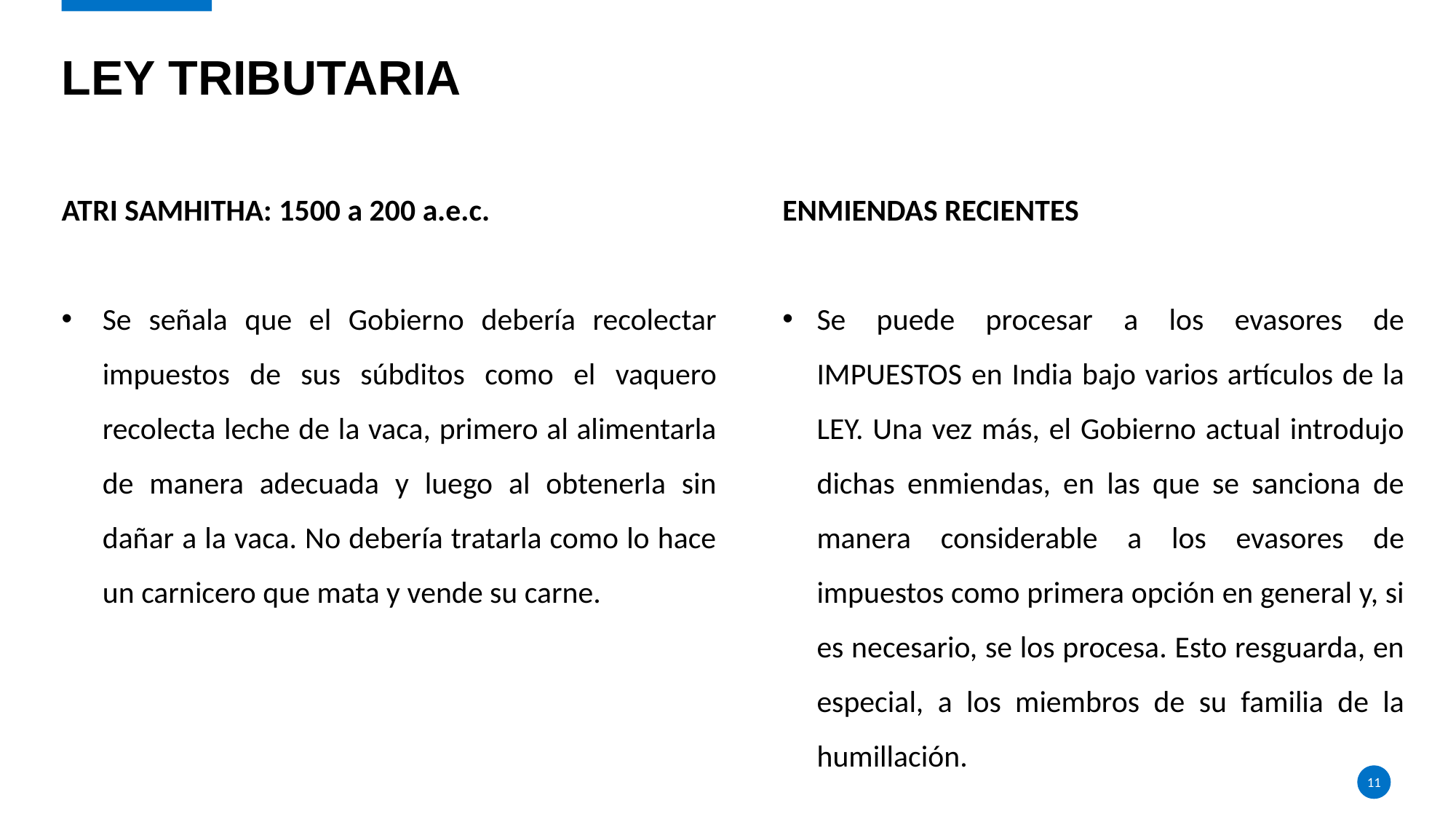

# LEY TRIBUTARIA
ATRI SAMHITHA: 1500 a 200 a.e.c.

Se señala que el Gobierno debería recolectar impuestos de sus súbditos como el vaquero recolecta leche de la vaca, primero al alimentarla de manera adecuada y luego al obtenerla sin dañar a la vaca. No debería tratarla como lo hace un carnicero que mata y vende su carne.
ENMIENDAS RECIENTES

Se puede procesar a los evasores de IMPUESTOS ​​en India bajo varios artículos de la LEY. Una vez más, el Gobierno actual introdujo dichas enmiendas, en las que se sanciona de manera considerable a los evasores de impuestos como primera opción en general y, si es necesario, se los procesa. Esto resguarda, en especial, a los miembros de su familia de la humillación.
11